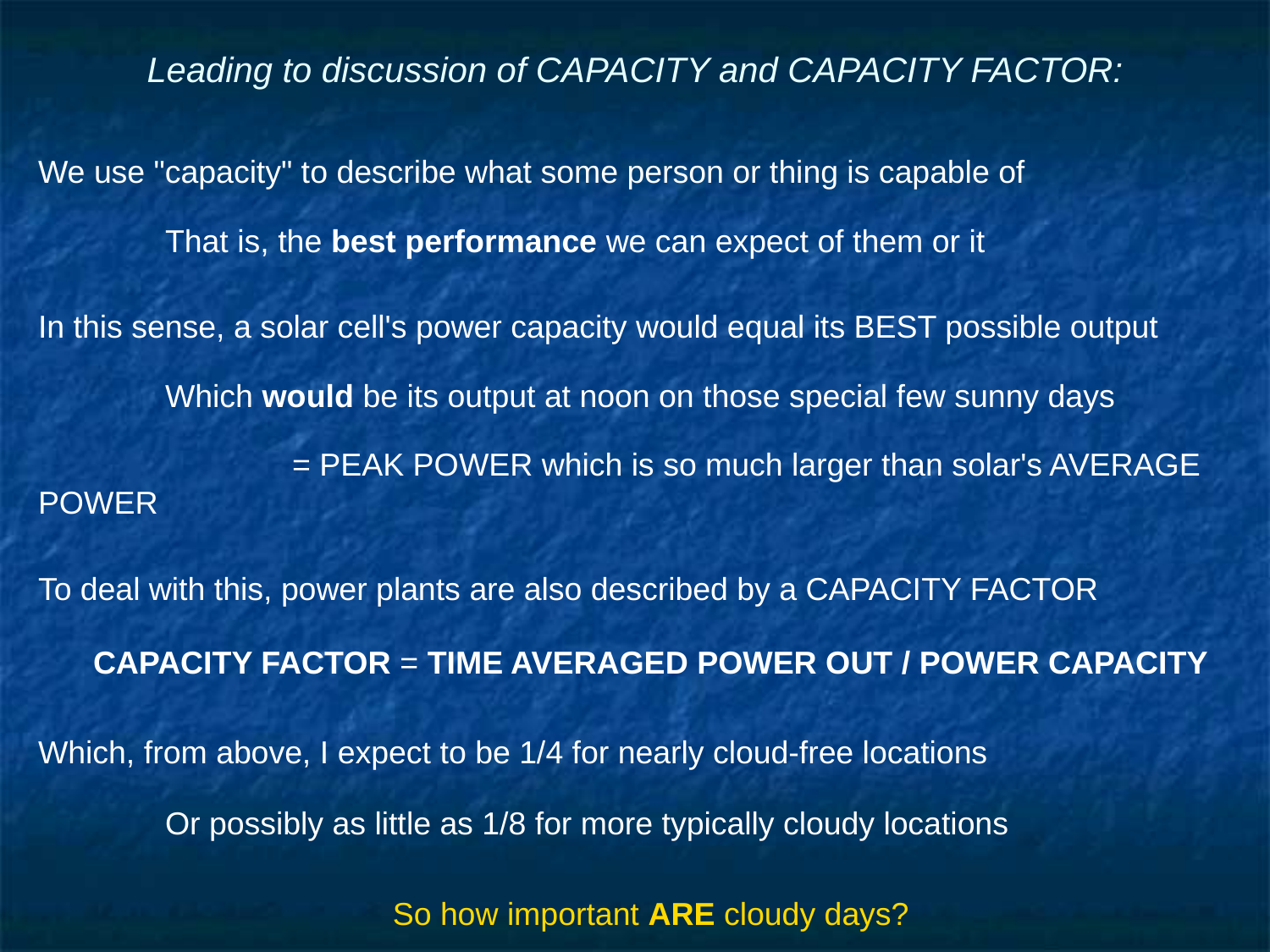

# Leading to discussion of CAPACITY and CAPACITY FACTOR:
We use "capacity" to describe what some person or thing is capable of

	That is, the best performance we can expect of them or it

In this sense, a solar cell's power capacity would equal its BEST possible output

	Which would be its output at noon on those special few sunny days

		= PEAK POWER which is so much larger than solar's AVERAGE POWER

To deal with this, power plants are also described by a CAPACITY FACTOR

CAPACITY FACTOR = TIME AVERAGED POWER OUT / POWER CAPACITY

Which, from above, I expect to be 1/4 for nearly cloud-free locations

	Or possibly as little as 1/8 for more typically cloudy locations

So how important ARE cloudy days?